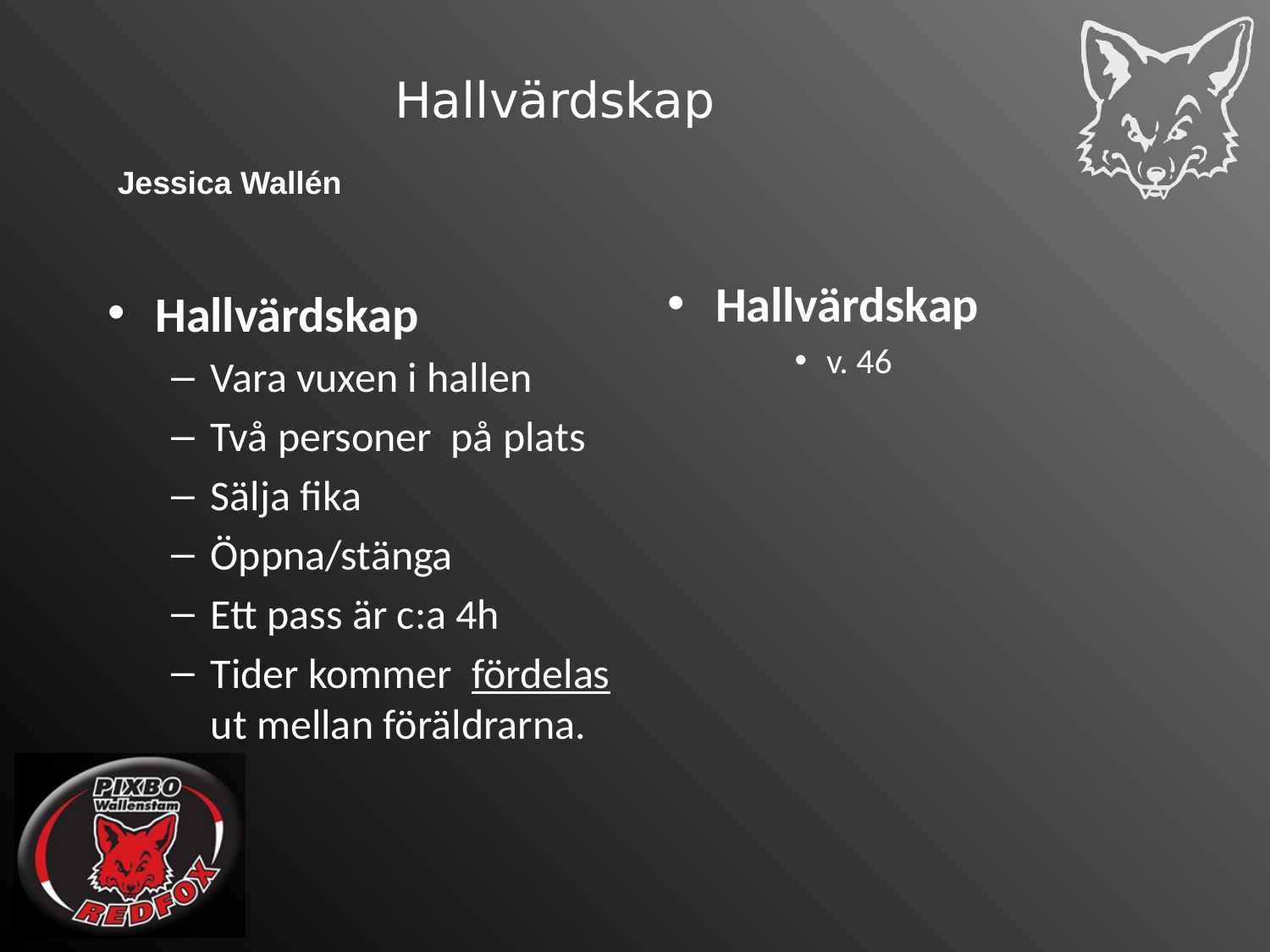

# Hallvärdskap
Jessica Wallén
Hallvärdskap
v. 46

Hallvärdskap
Vara vuxen i hallen
Två personer  på plats
Sälja fika
Öppna/stänga
Ett pass är c:a 4h
Tider kommer  fördelas ut mellan föräldrarna.